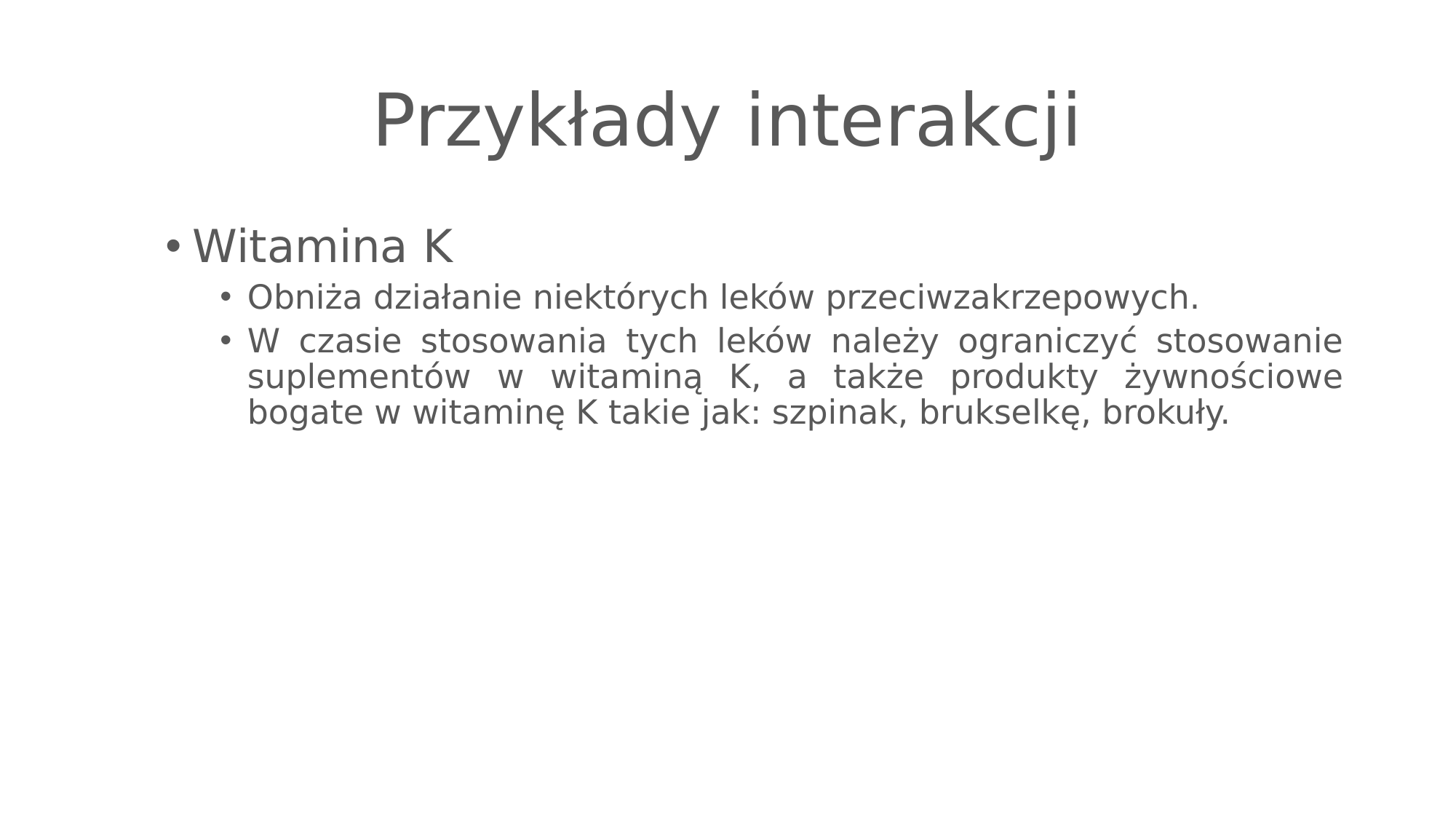

# Przykłady interakcji
Witamina K
Obniża działanie niektórych leków przeciwzakrzepowych.
W czasie stosowania tych leków należy ograniczyć stosowanie suplementów w witaminą K, a także produkty żywnościowe bogate w witaminę K takie jak: szpinak, brukselkę, brokuły.